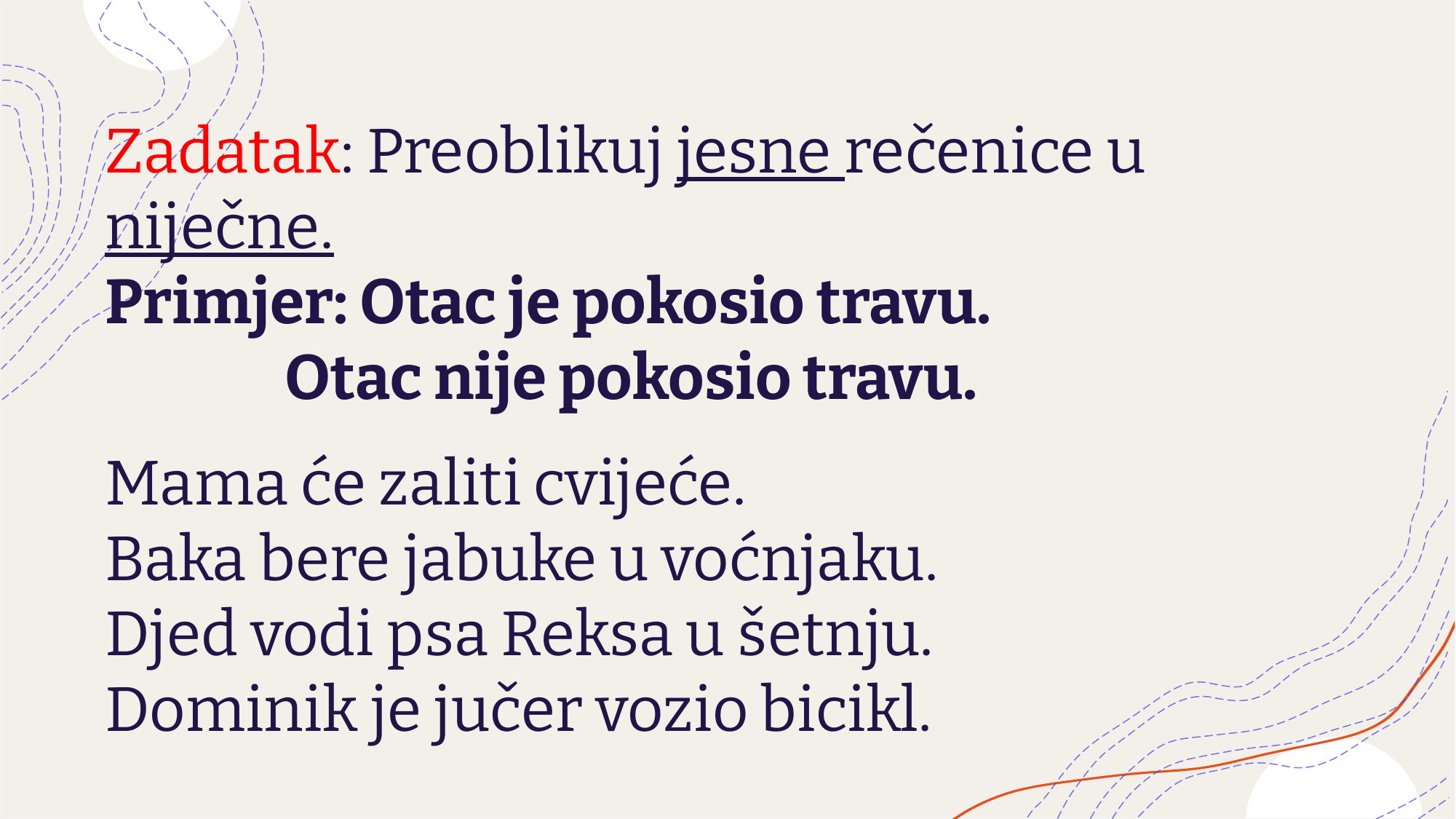

Zadatak: Preoblikuj jesne rečenice u niječne.
Primjer: Otac je pokosio travu.
                Otac nije pokosio travu.
Mama će zaliti cvijeće.
Baka bere jabuke u voćnjaku.
Djed vodi psa Reksa u šetnju.
Dominik je jučer vozio bicikl.